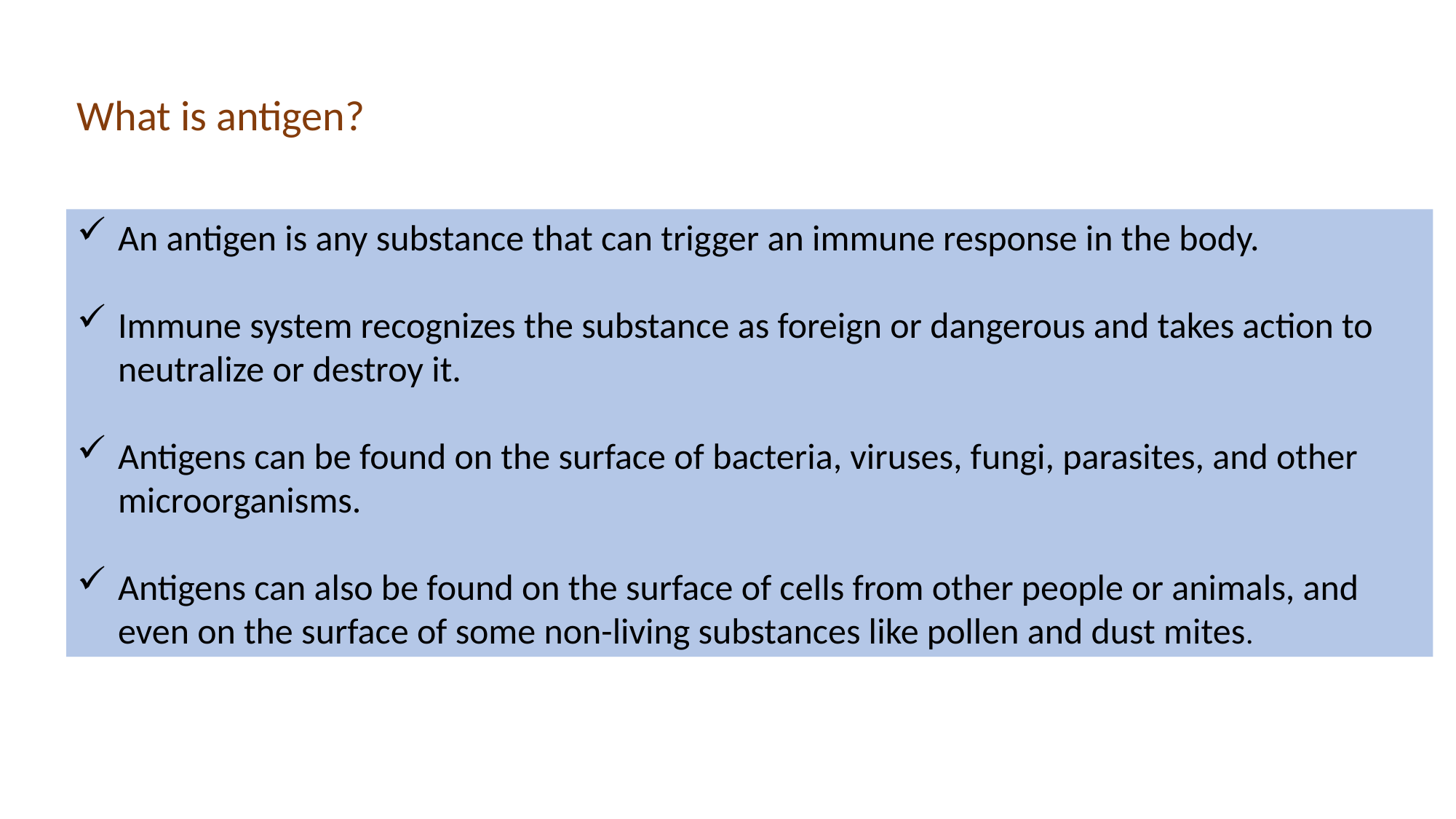

What is antigen?
An antigen is any substance that can trigger an immune response in the body.

Immune system recognizes the substance as foreign or dangerous and takes action to neutralize or destroy it.

Antigens can be found on the surface of bacteria, viruses, fungi, parasites, and other microorganisms.

Antigens can also be found on the surface of cells from other people or animals, and even on the surface of some non-living substances like pollen and dust mites.